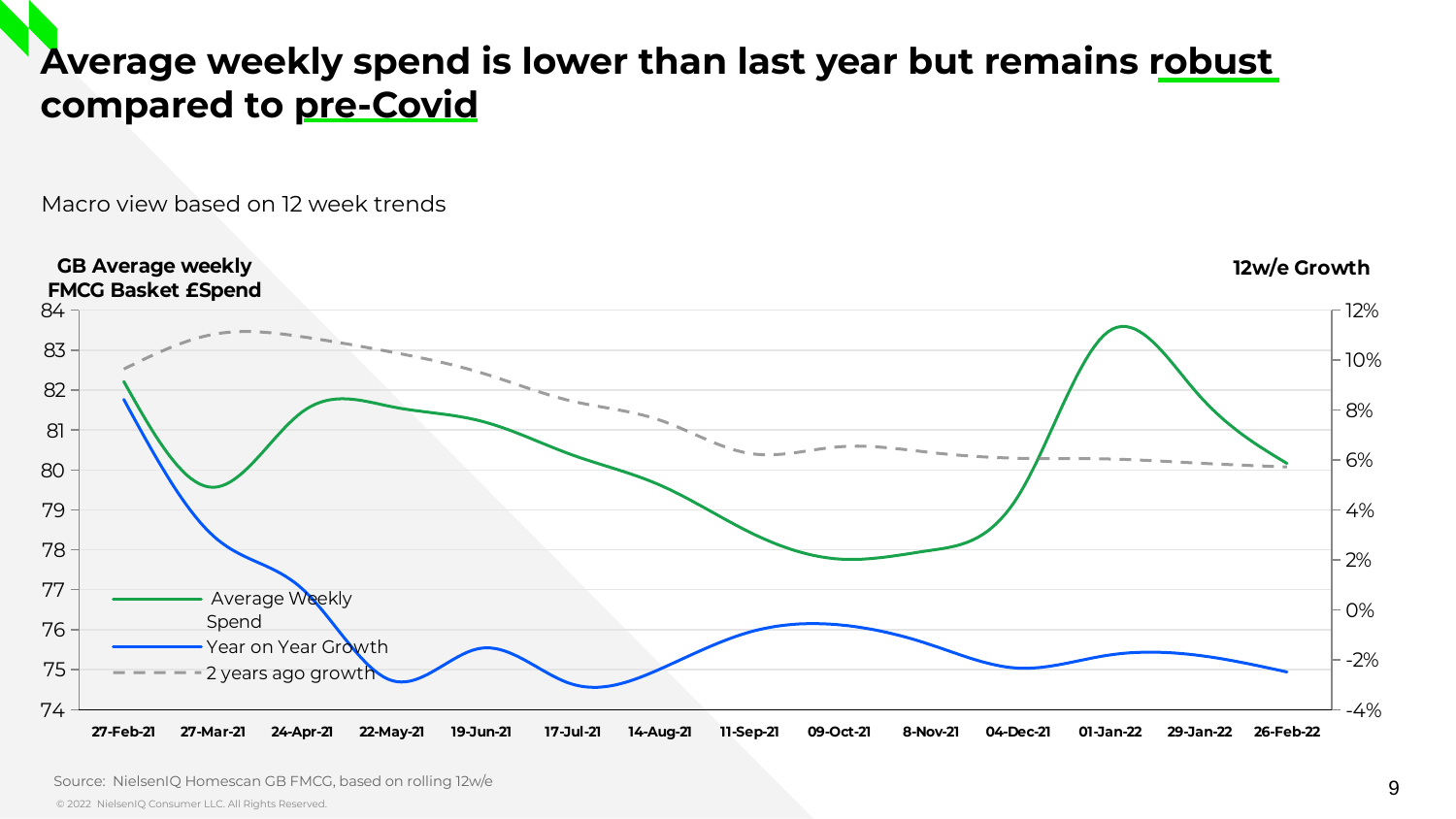

# Average weekly spend is lower than last year but remains robust compared to pre-Covid
Macro view based on 12 week trends

### Chart

| Category |  Average Weekly Spend  | Year on Year Growth | 2 years ago growth |
|---|---|---|---|
| 27-Feb-21 | 82.21333333333332 | 0.08422718480745561 | 0.09639985785990324 |
| 27-Mar-21 | 79.56416666666667 | 0.02955702208419586 | 0.11028804670147574 |
| 24-Apr-21 | 81.46249999999999 | 0.008178461665394599 | 0.10930177138771935 |
| 22-May-21 | 81.57916666666667 | -0.028424259867604884 | 0.10315412267159485 |
| 19-Jun-21 | 81.21833333333333 | -0.01537622241978509 | 0.09484492074725615 |
|  17-Jul-21 | 80.385 | -0.0296842465271141 | 0.08362353681277956 |
| 14-Aug-21 | 79.6125 | -0.023658661216147125 | 0.07584459459459447 |
| 11-Sep-21 | 78.43416666666667 | -0.008897921361329275 | 0.06257761520919414 |
| 09-Oct-21 | 77.7675 | -0.0060708694124036455 | 0.06528389762790798 |
|  8-Nov-21 | 77.98 | -0.013816434284991685 | 0.06304955354099917 |
| 04-Dec-21 | 79.35916666666667 | -0.023402007937403324 | 0.06065601158322642 |
|  01-Jan-22 | 83.4575 | -0.018224060857971902 | 0.060383711327107514 |
|  29-Jan-22 | 81.91083333333333 | -0.01823829642725172 | 0.05873545885394238 |
| 26-Feb-22 | 80.16250000000001 | -0.024945264352902896 | 0.05718085106382986 |
Source:  NielsenIQ Homescan GB FMCG, based on rolling 12w/e